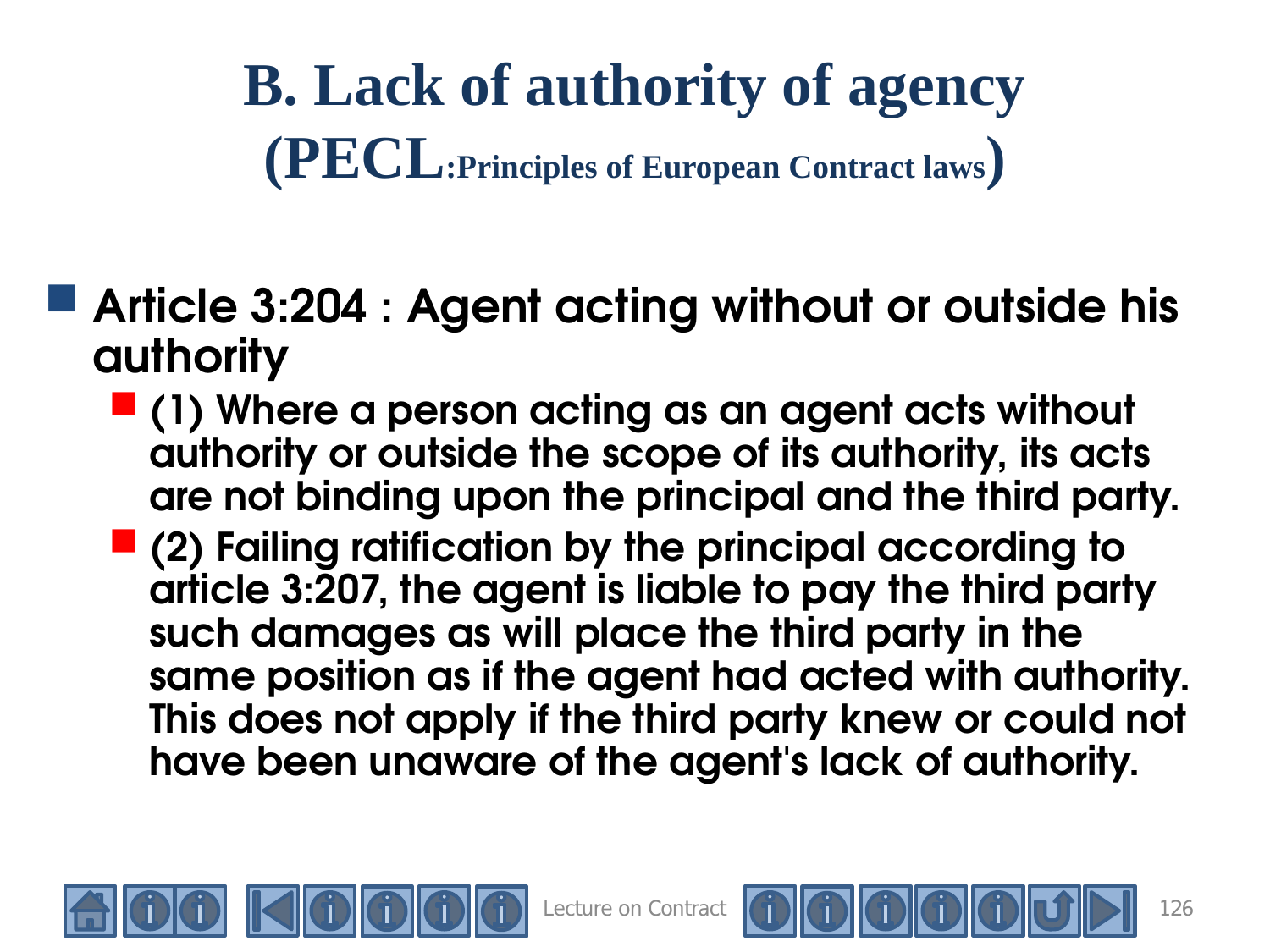

# B. Lack of authority of agency (PECL:Principles of European Contract laws)
Article 3:204 : Agent acting without or outside his authority
(1) Where a person acting as an agent acts without authority or outside the scope of its authority, its acts are not binding upon the principal and the third party.
(2) Failing ratification by the principal according to article 3:207, the agent is liable to pay the third party such damages as will place the third party in the same position as if the agent had acted with authority. This does not apply if the third party knew or could not have been unaware of the agent's lack of authority.
Lecture on Contract
126